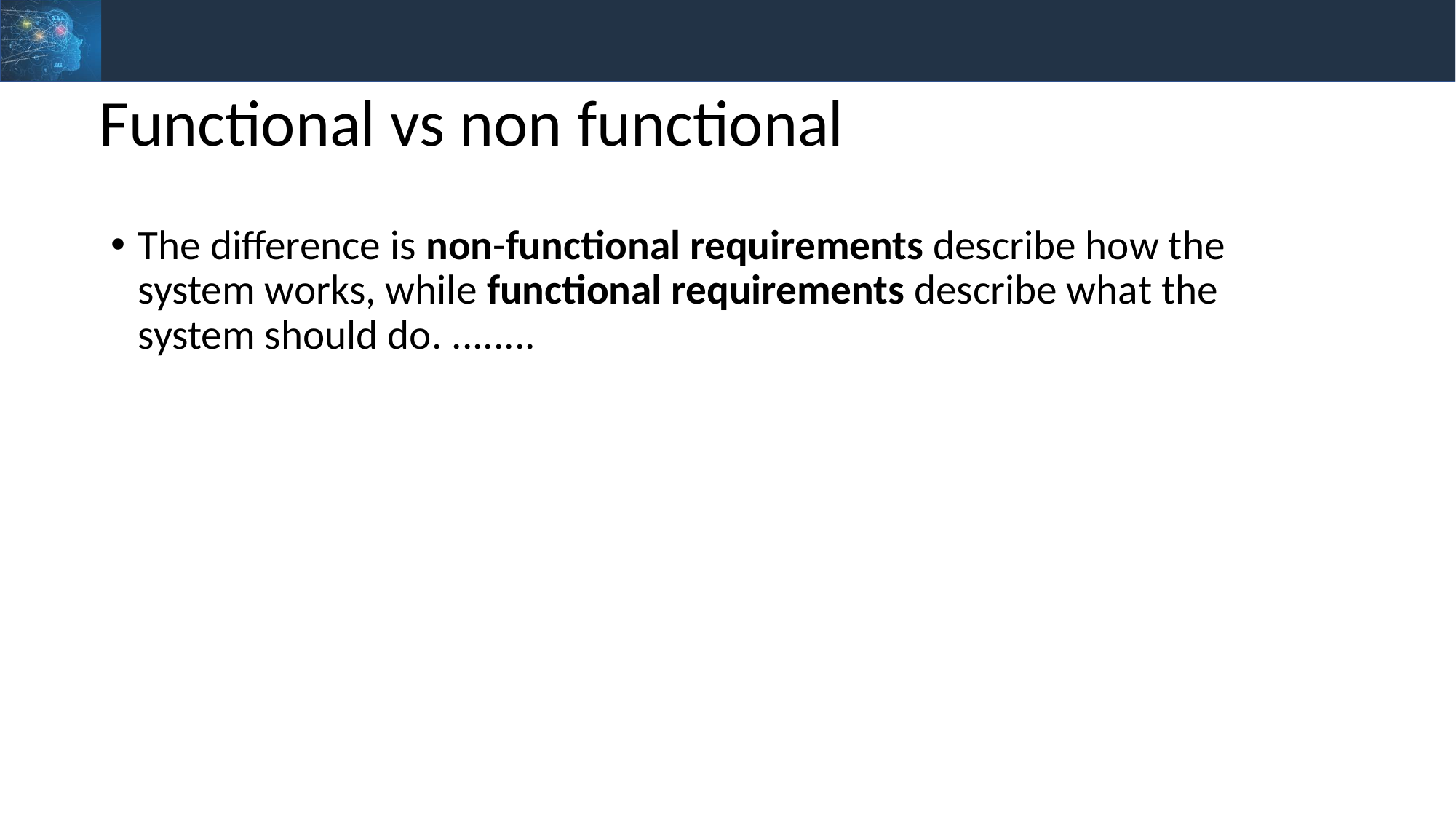

# Functional vs non functional

The difference is non-functional requirements describe how the system works, while functional requirements describe what the system should do. ........